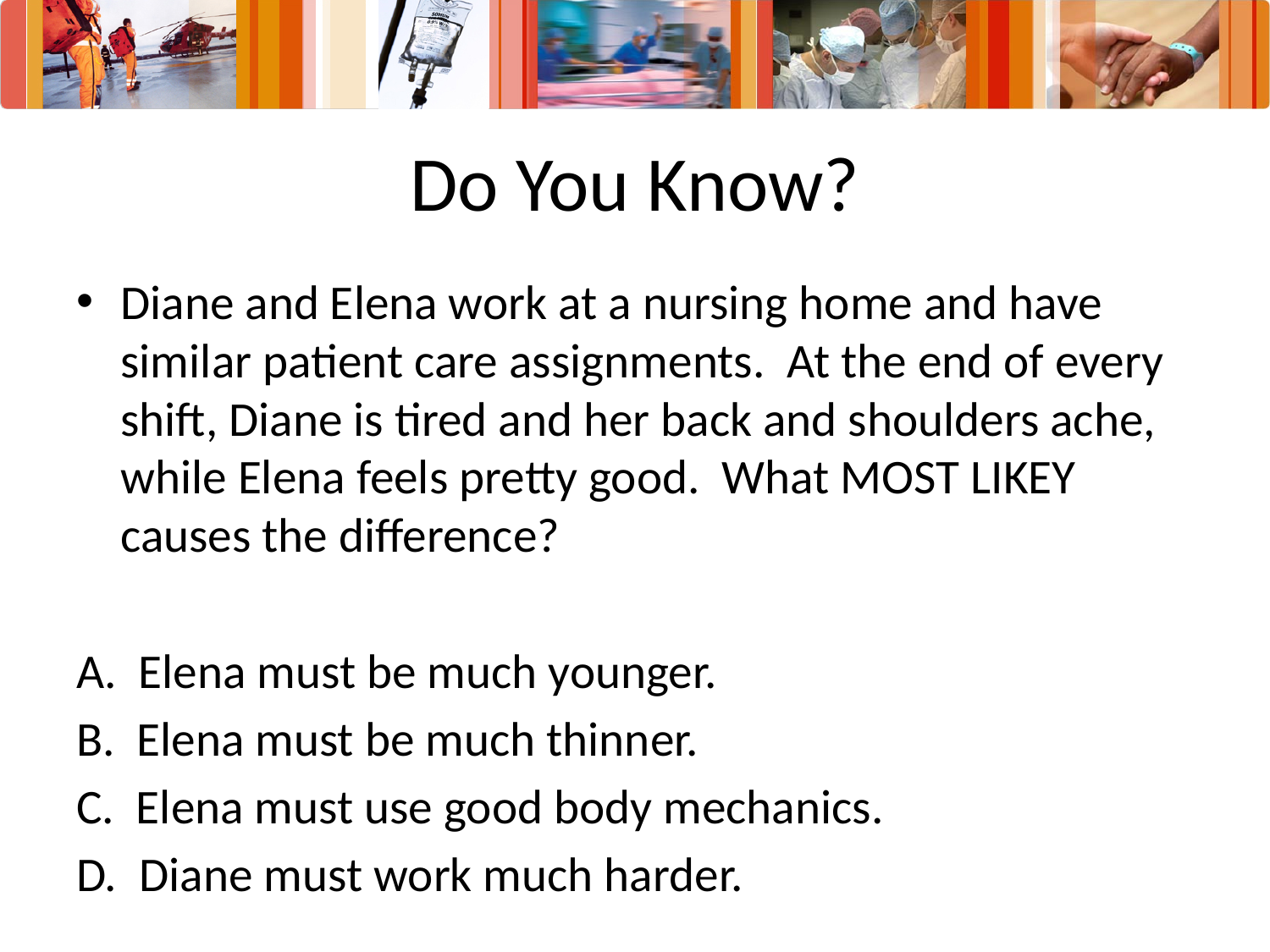

# Do You Know?
Diane and Elena work at a nursing home and have similar patient care assignments.  At the end of every shift, Diane is tired and her back and shoulders ache, while Elena feels pretty good.  What MOST LIKEY causes the difference?

A.  Elena must be much younger.
B.  Elena must be much thinner.
C.  Elena must use good body mechanics.
D.  Diane must work much harder.